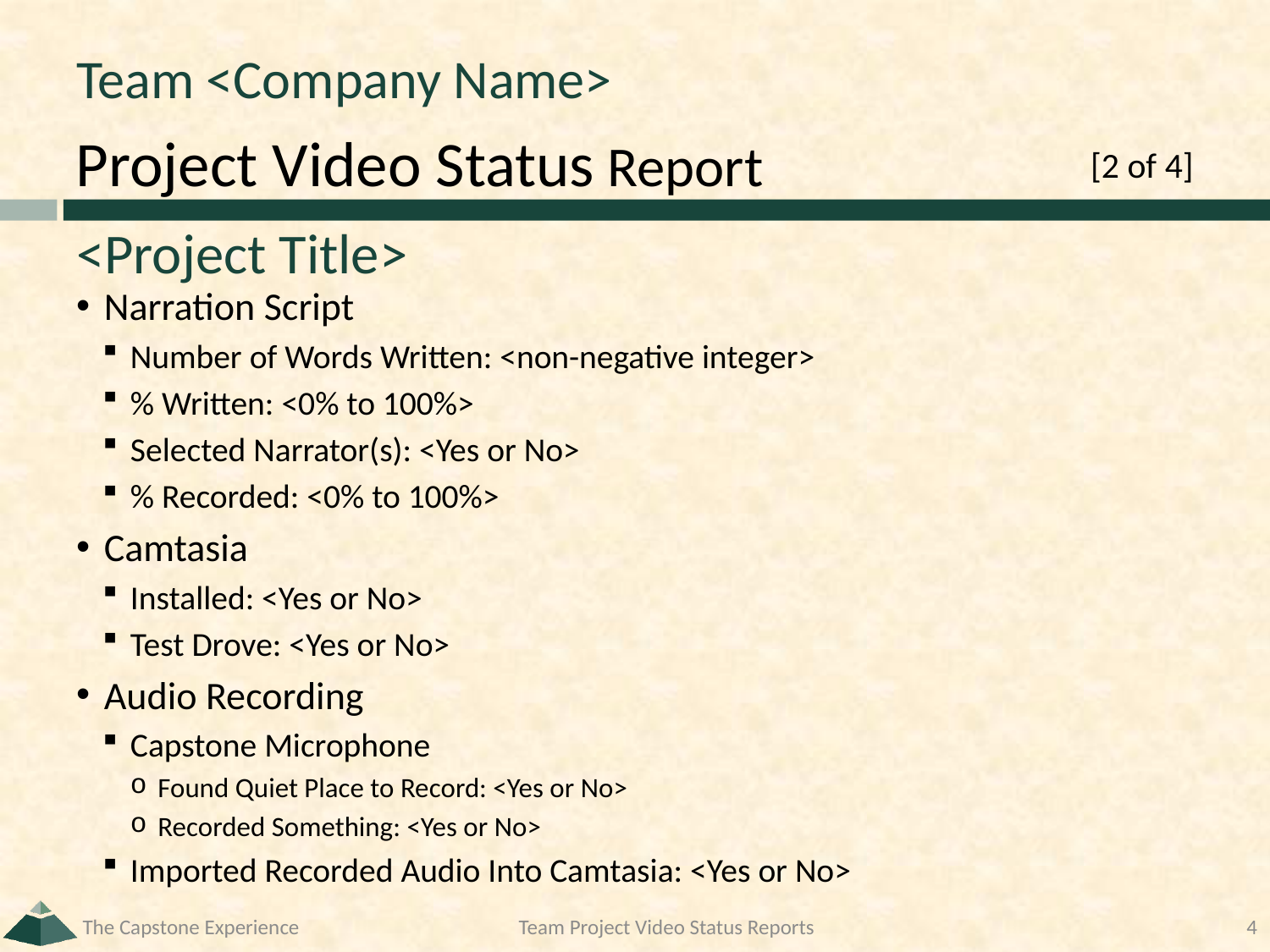

# Team <Company Name>
[2 of 4]
<Project Title>
Narration Script
Number of Words Written: <non-negative integer>
% Written: <0% to 100%>
Selected Narrator(s): <Yes or No>
% Recorded: <0% to 100%>
Camtasia
Installed: <Yes or No>
Test Drove: <Yes or No>
Audio Recording
Capstone Microphone
Found Quiet Place to Record: <Yes or No>
Recorded Something: <Yes or No>
Imported Recorded Audio Into Camtasia: <Yes or No>
The Capstone Experience
Team Project Video Status Reports
4